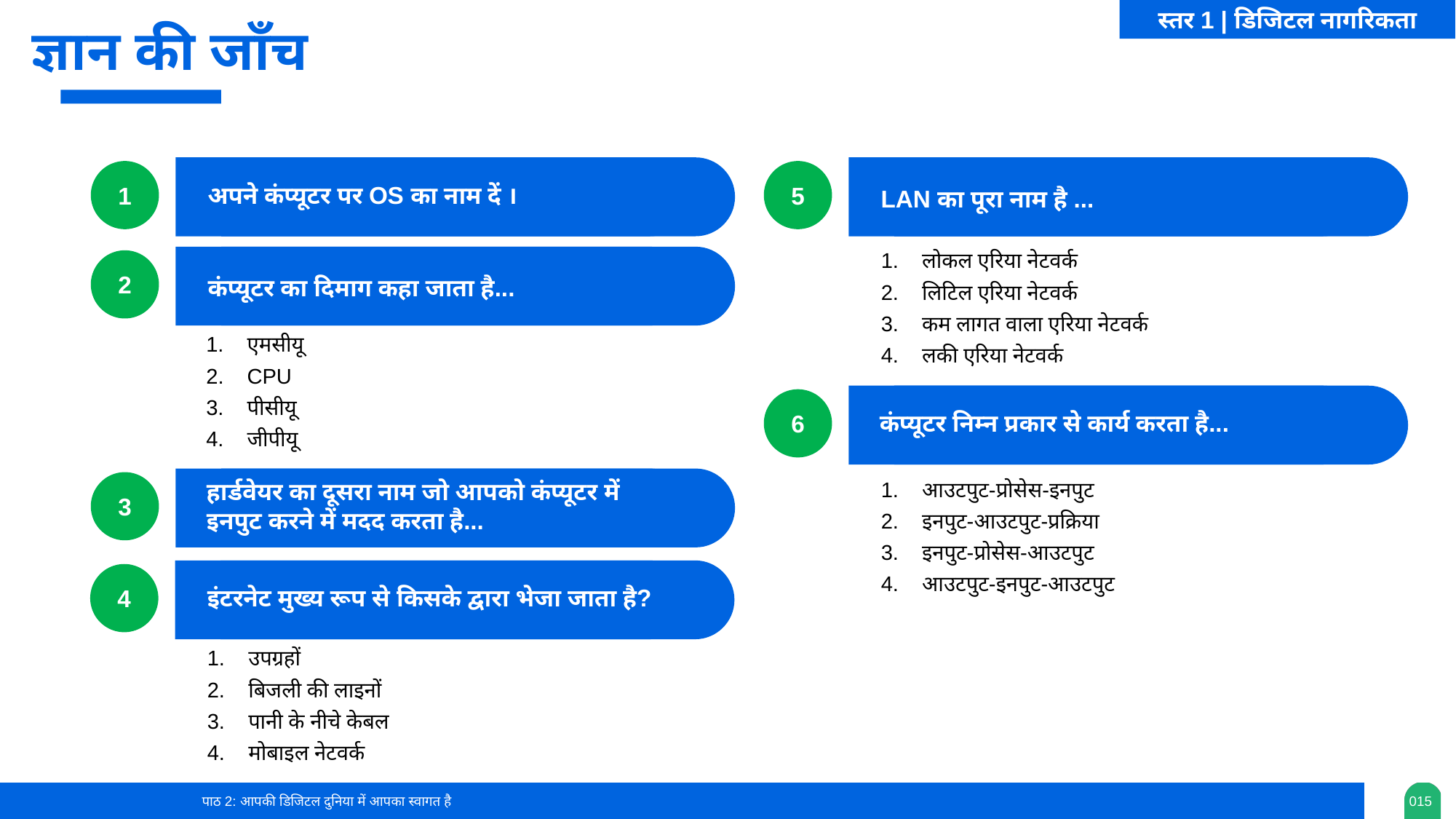

स्तर 1 | डिजिटल नागरिकता
ज्ञान की जाँच

5
1
अपने कंप्यूटर पर OS का नाम दें ।
LAN का पूरा नाम है ...
लोकल एरिया नेटवर्क
लिटिल एरिया नेटवर्क
कम लागत वाला एरिया नेटवर्क
लकी एरिया नेटवर्क

2
कंप्यूटर का दिमाग कहा जाता है...
एमसीयू
CPU
पीसीयू
जीपीयू

6
कंप्यूटर निम्न प्रकार से कार्य करता है...

आउटपुट-प्रोसेस-इनपुट
इनपुट-आउटपुट-प्रक्रिया
इनपुट-प्रोसेस-आउटपुट
आउटपुट-इनपुट-आउटपुट

हार्डवेयर का दूसरा नाम जो आपको कंप्यूटर में इनपुट करने में मदद करता है...
3

4
इंटरनेट मुख्य रूप से किसके द्वारा भेजा जाता है?
उपग्रहों
बिजली की लाइनों
पानी के नीचे केबल
मोबाइल नेटवर्क
पाठ 2: आपकी डिजिटल दुनिया में आपका स्वागत है
015